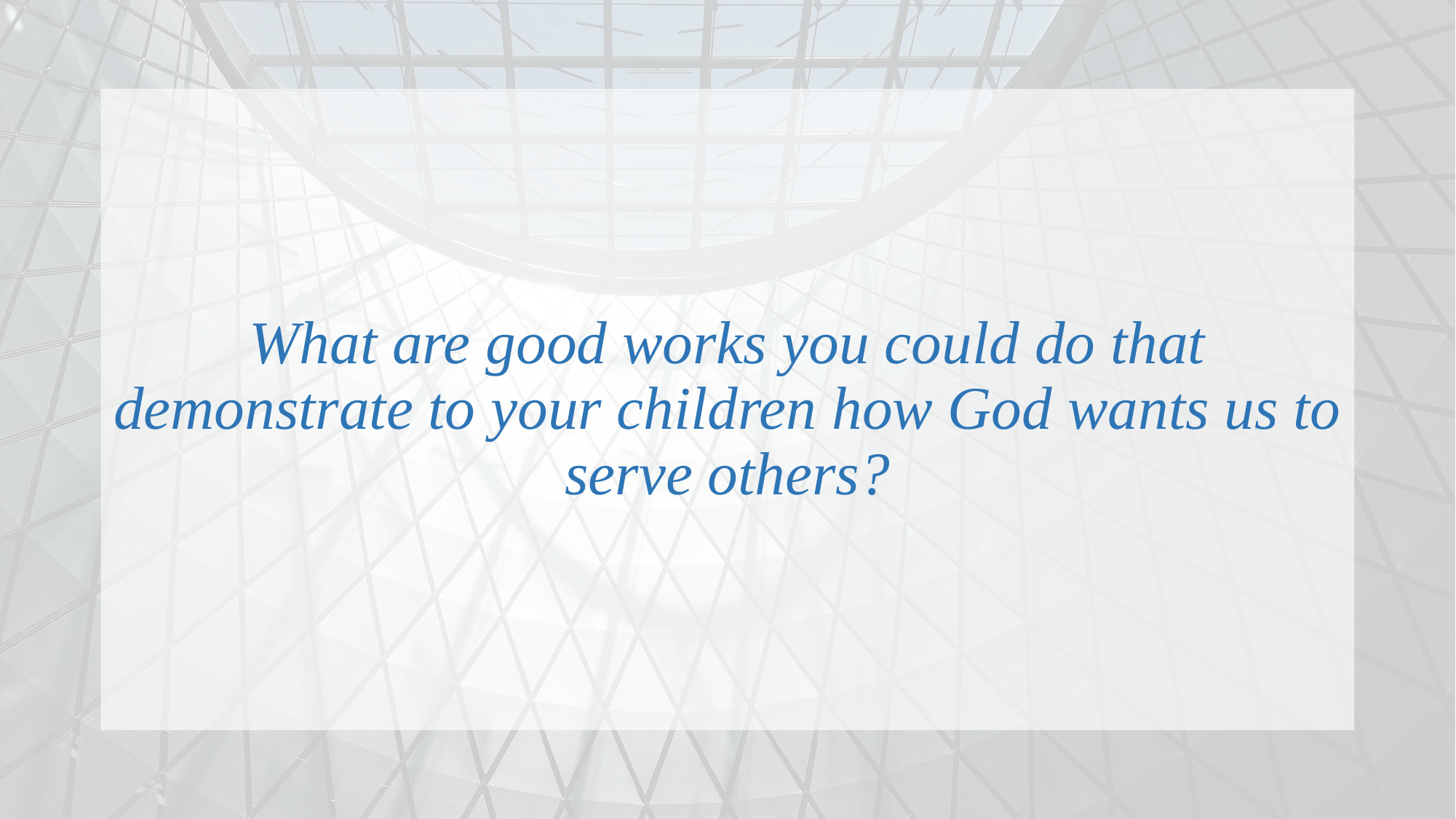

What are good works you could do that demonstrate to your children how God wants us to serve others?